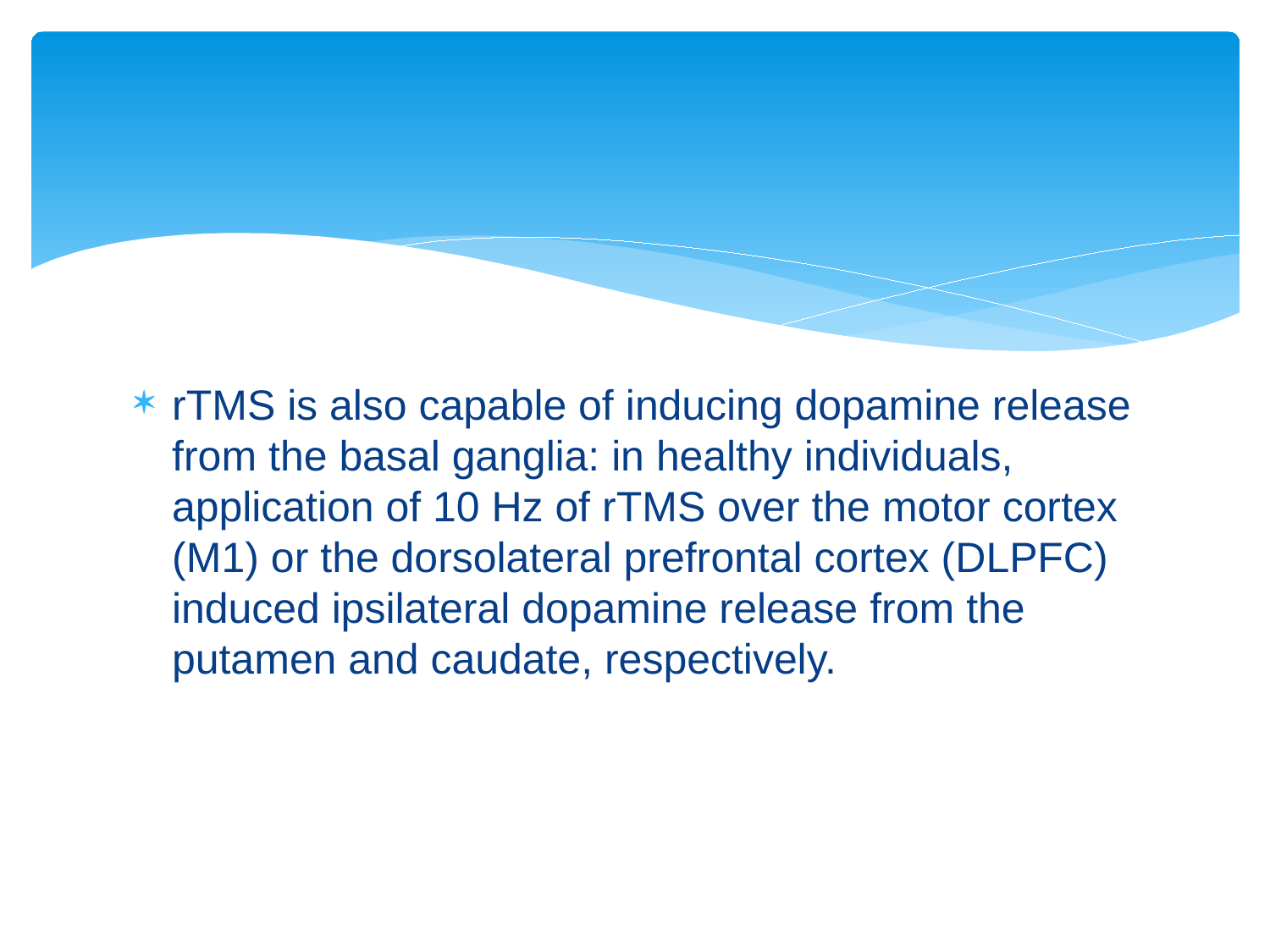

#
rTMS is also capable of inducing dopamine release from the basal ganglia: in healthy individuals, application of 10 Hz of rTMS over the motor cortex (M1) or the dorsolateral prefrontal cortex (DLPFC) induced ipsilateral dopamine release from the putamen and caudate, respectively.